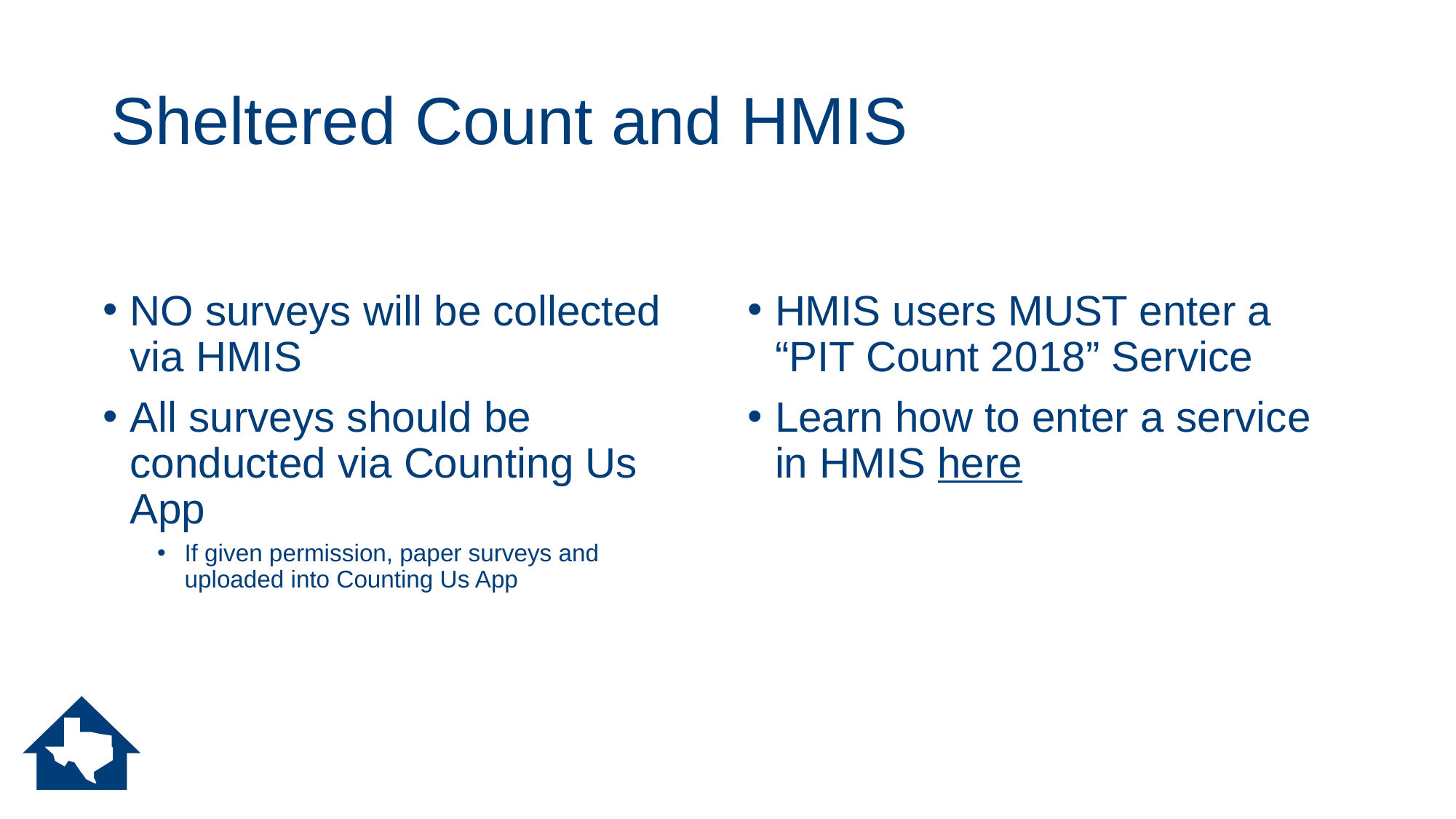

# Sheltered Count and HMIS
NO surveys will be collected via HMIS
All surveys should be conducted via Counting Us App
If given permission, paper surveys and uploaded into Counting Us App
HMIS users MUST enter a “PIT Count 2018” Service
Learn how to enter a service in HMIS here